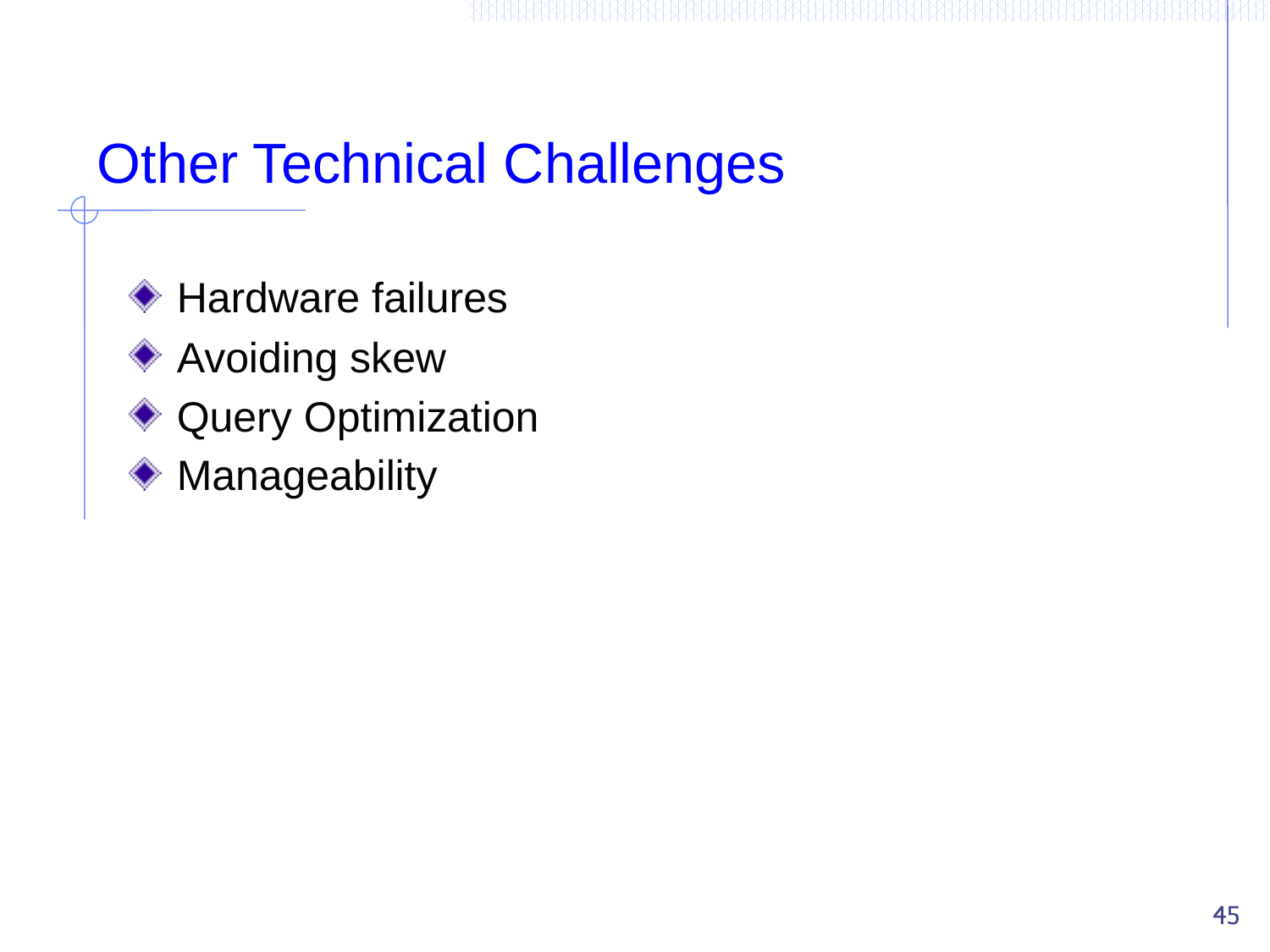

# Other Technical Challenges
Hardware failures
Avoiding skew
Query Optimization
Manageability
45